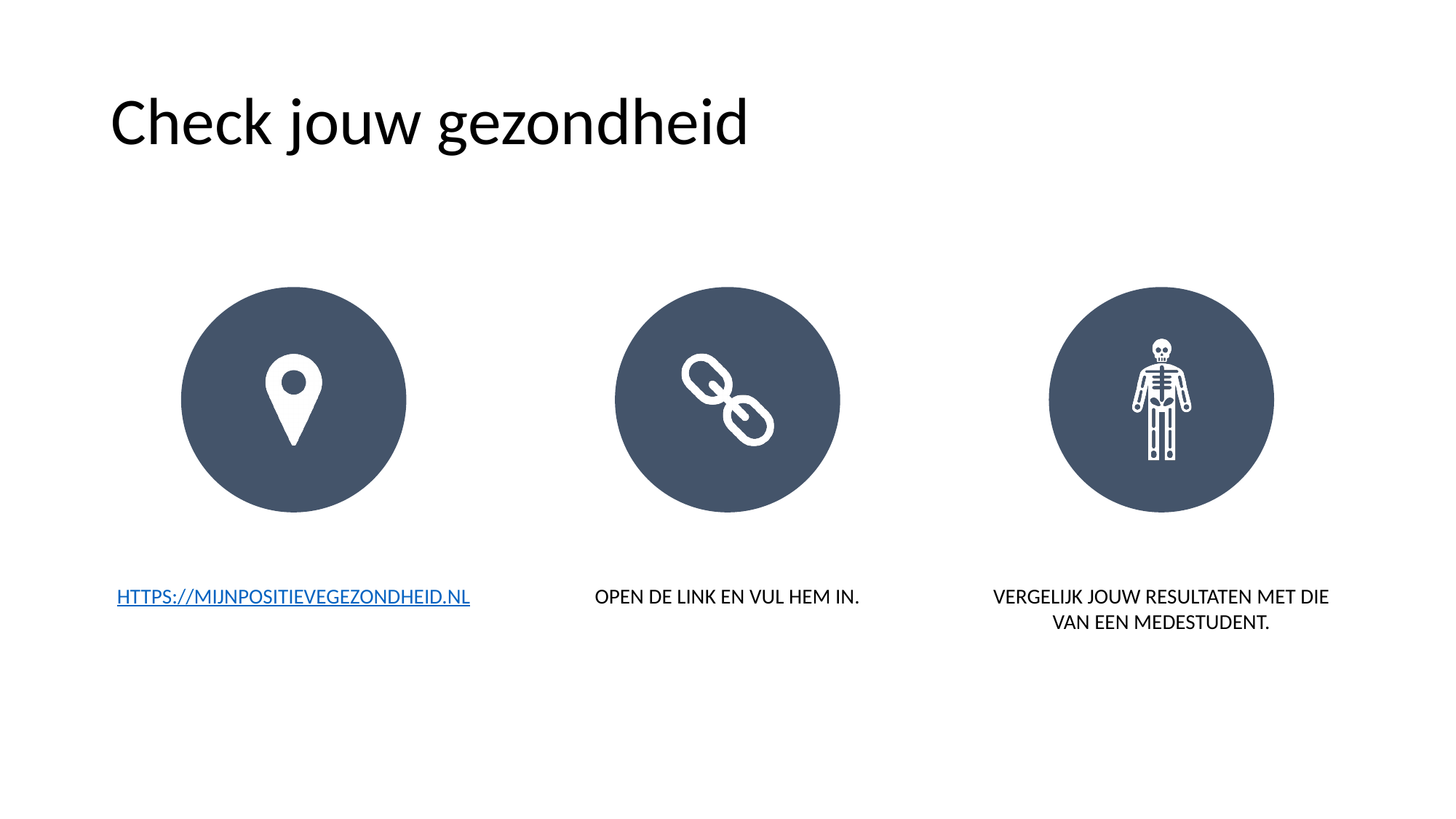

# Check jouw gezondheid
https://mijnpositievegezondheid.nl
Open de link en vul hem in.
Vergelijk jouw resultaten met die van een medestudent.